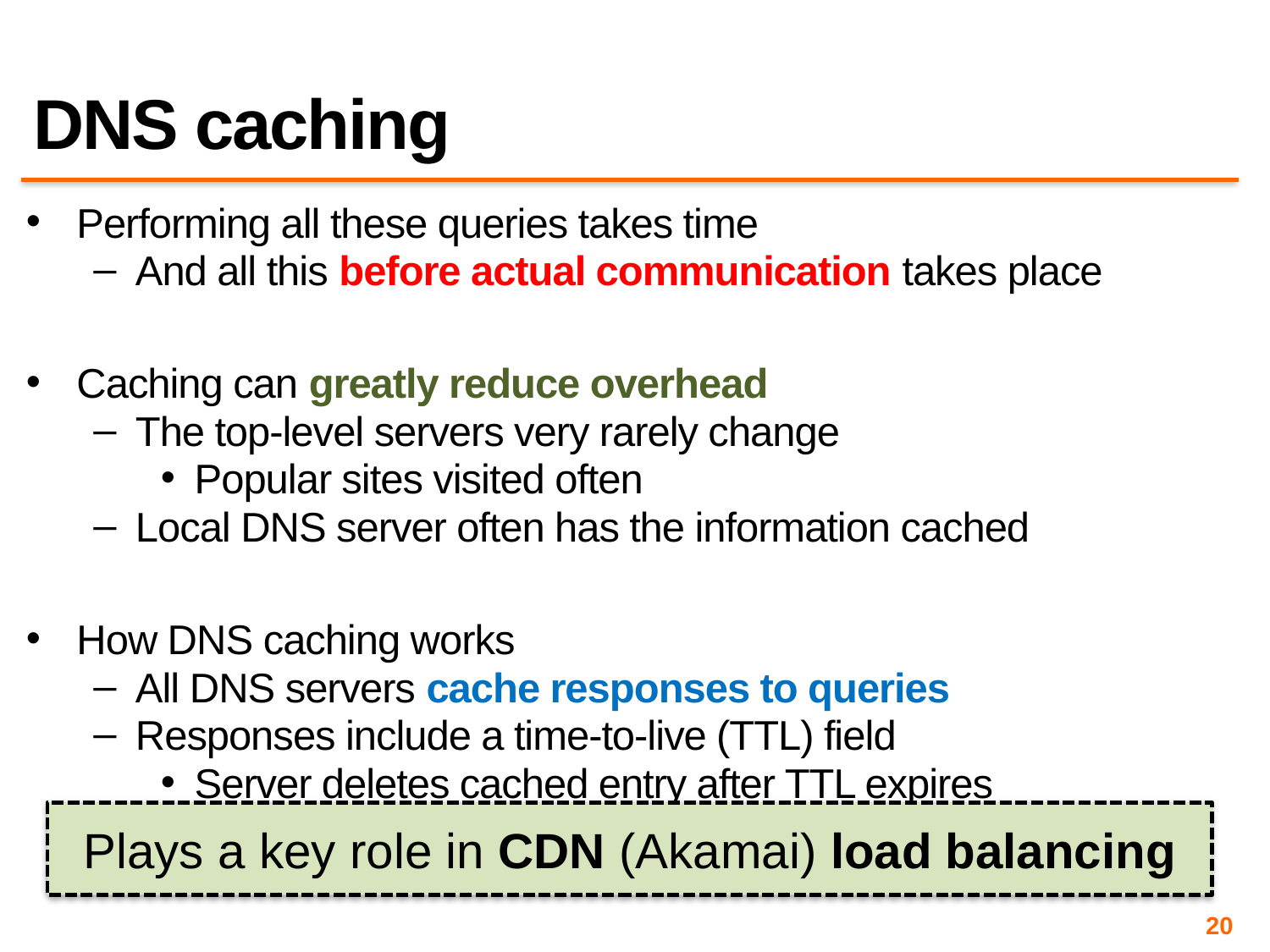

# DNS caching
Performing all these queries takes time
And all this before actual communication takes place

Caching can greatly reduce overhead
The top-level servers very rarely change
Popular sites visited often
Local DNS server often has the information cached

How DNS caching works
All DNS servers cache responses to queries
Responses include a time-to-live (TTL) field
Server deletes cached entry after TTL expires
Plays a key role in CDN (Akamai) load balancing
20